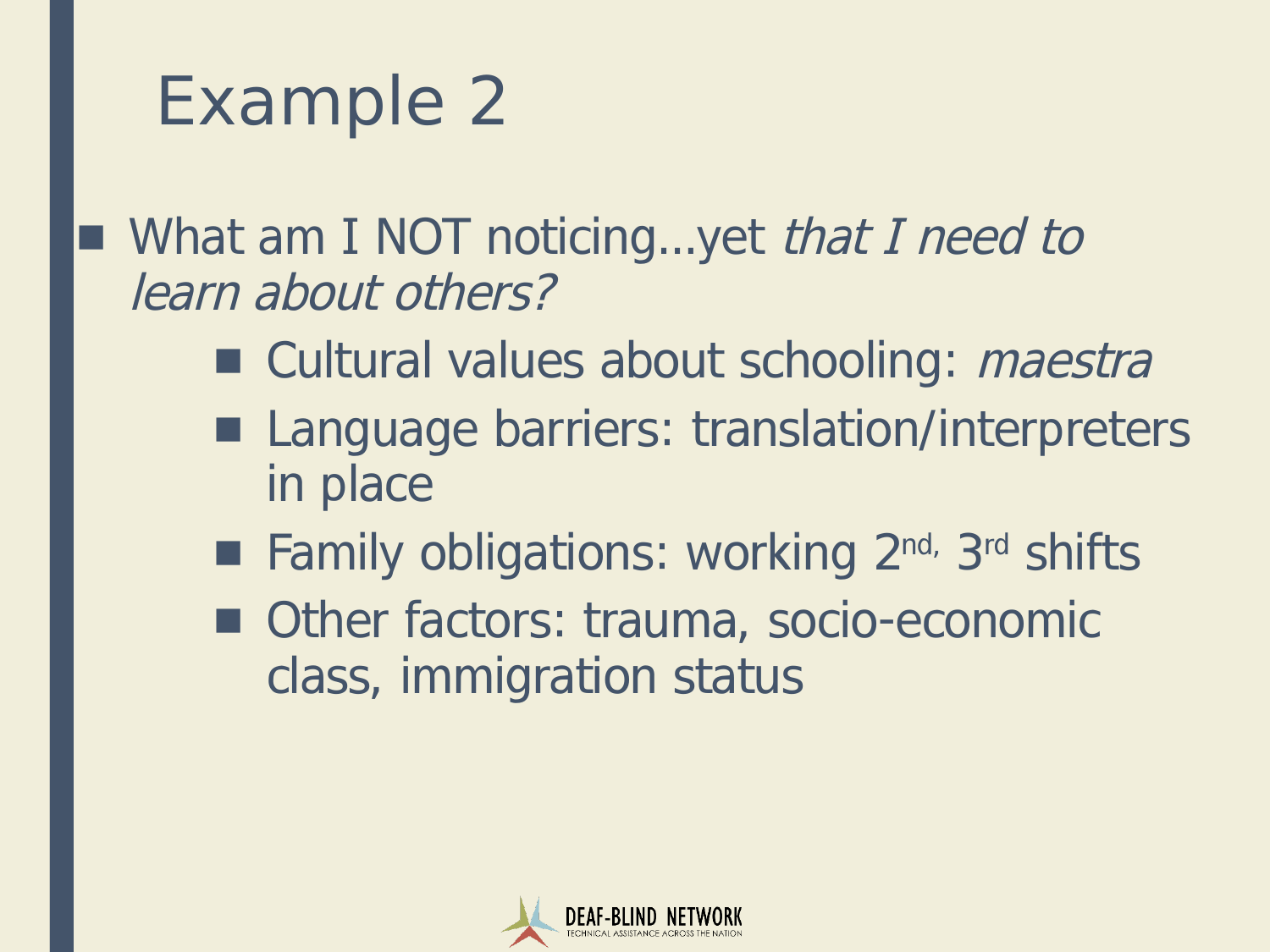

# Example 2
What am I NOT noticing…yet that I need to learn about others?
Cultural values about schooling: maestra
Language barriers: translation/interpreters in place
Family obligations: working 2nd, 3rd shifts
Other factors: trauma, socio-economic class, immigration status